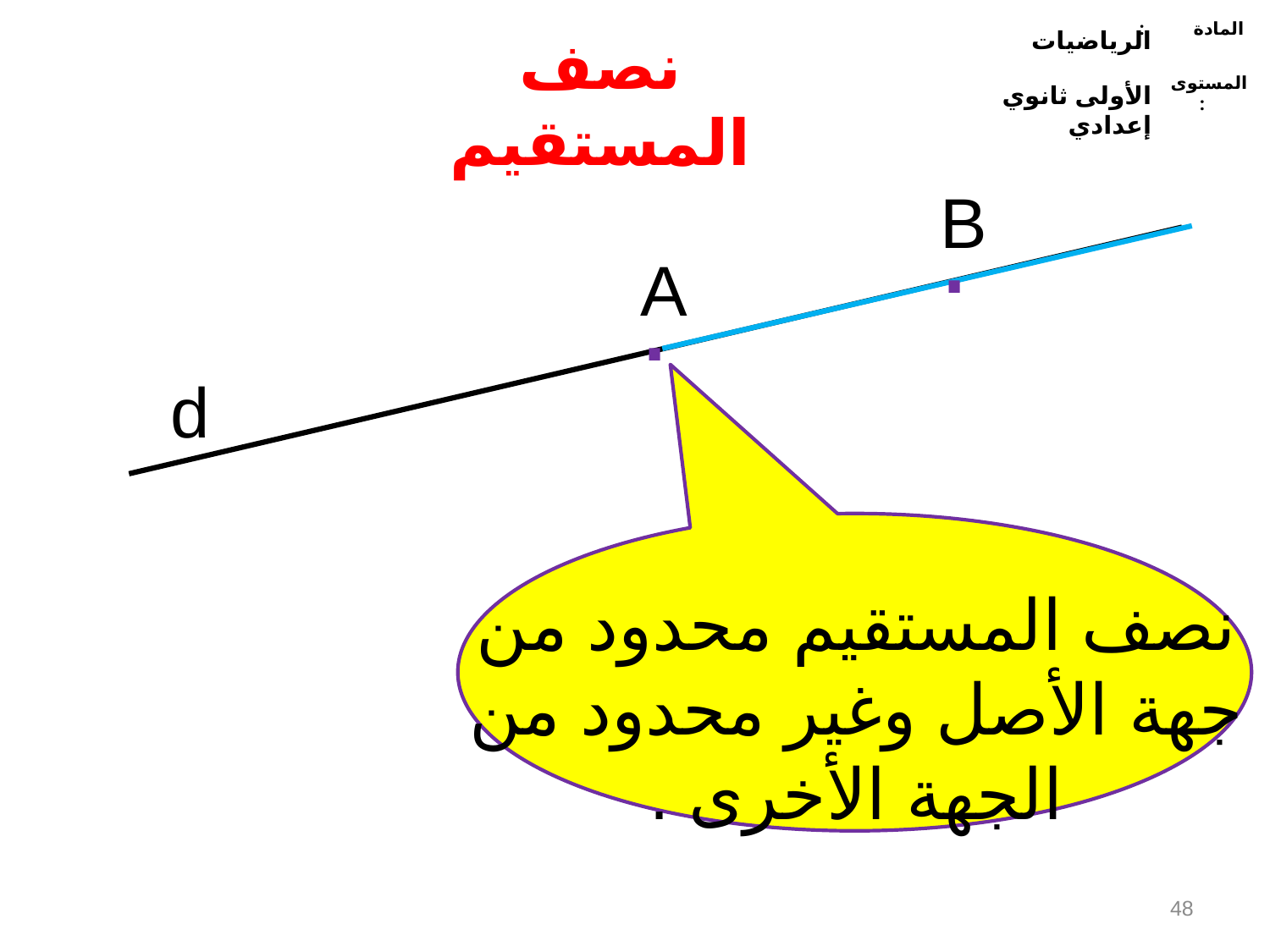

الرياضيات
المادة           :
الأولى ثانوي إعدادي
المستوى     :
نصف المستقيم
.
B
.
A
d

نصف المستقيم محدود من جهة الأصل وغير محدود من الجهة الأخرى .
48